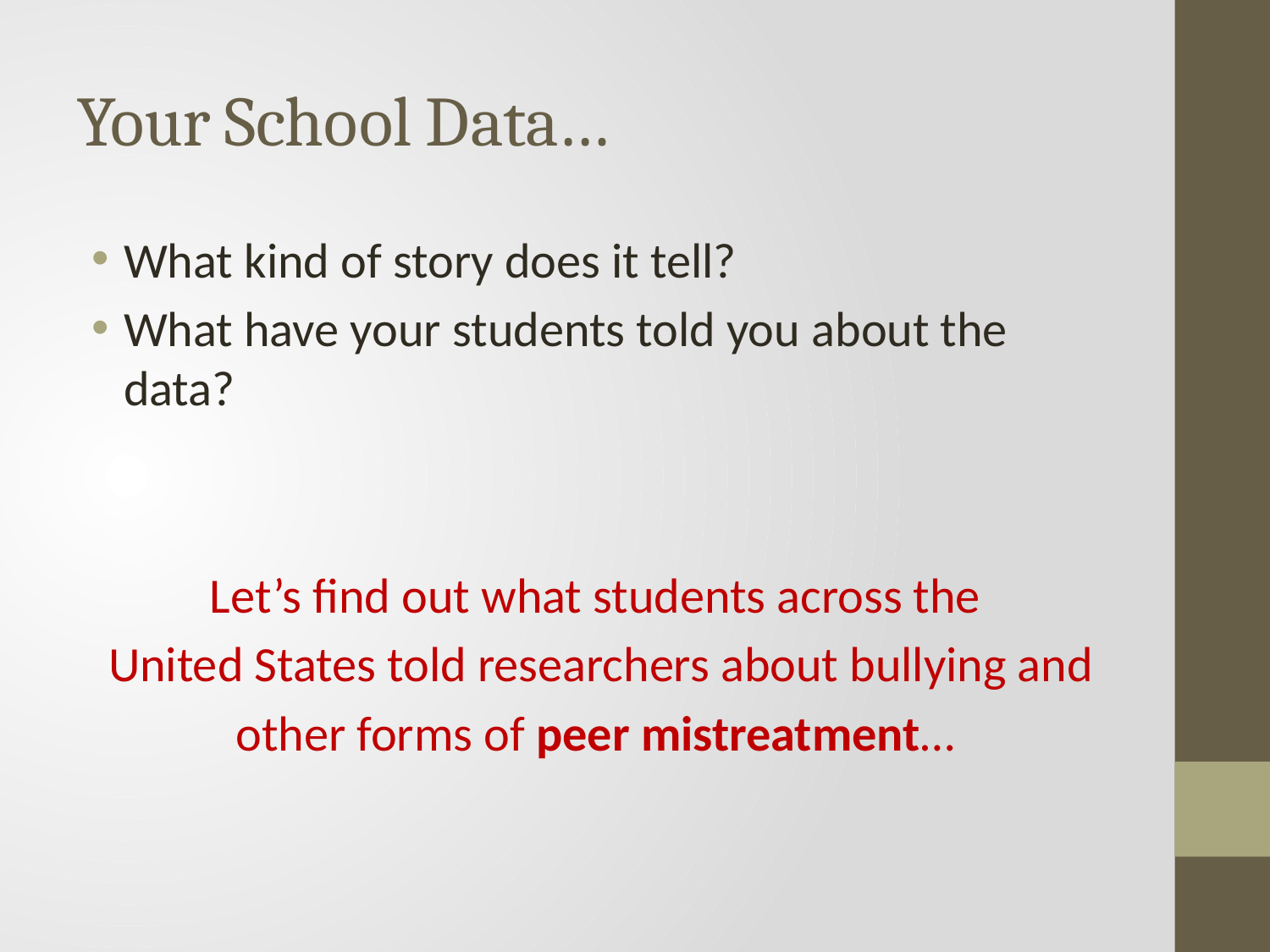

# Your School Data…
What kind of story does it tell?
What have your students told you about the data?

Let’s find out what students across the
 United States told researchers about bullying and
other forms of peer mistreatment…